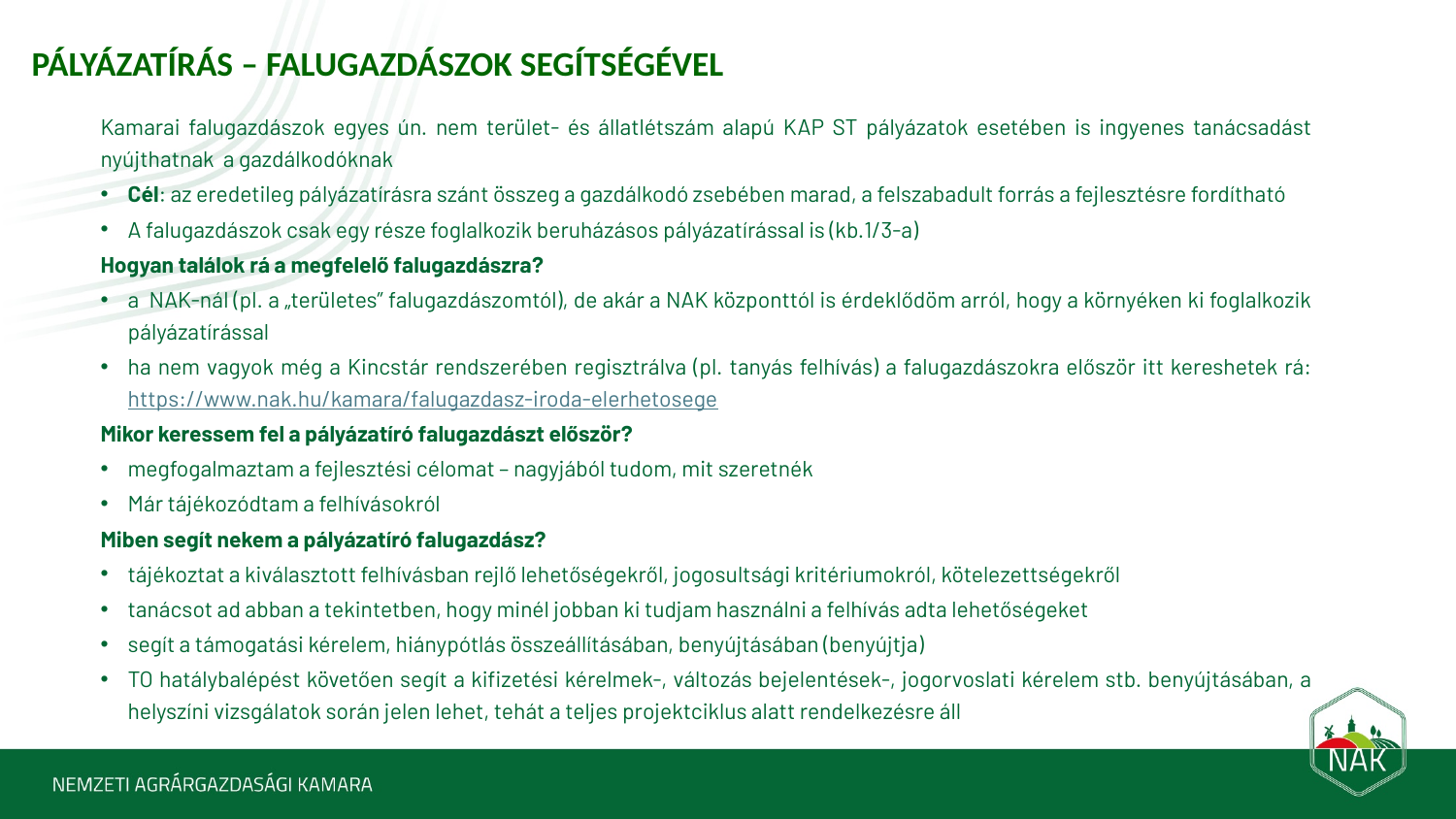

# PÁLYÁZATÍRÁS – Falugazdászok segítségével
Kamarai falugazdászok egyes ún. nem terület- és állatlétszám alapú KAP ST pályázatok esetében is ingyenes tanácsadást nyújthatnak  a gazdálkodóknak
Cél: az eredetileg pályázatírásra szánt összeg a gazdálkodó zsebében marad, a felszabadult forrás a fejlesztésre fordítható
A falugazdászok csak egy része foglalkozik beruházásos pályázatírással is (kb.1/3-a)
Hogyan találok rá a megfelelő falugazdászra?
a  NAK-nál (pl. a „területes” falugazdászomtól), de akár a NAK központtól is érdeklődöm arról, hogy a környéken ki foglalkozik pályázatírással
ha nem vagyok még a Kincstár rendszerében regisztrálva (pl. tanyás felhívás) a falugazdászokra először itt kereshetek rá: https://www.nak.hu/kamara/falugazdasz-iroda-elerhetosege
Mikor keressem fel a pályázatíró falugazdászt először?
megfogalmaztam a fejlesztési célomat – nagyjából tudom, mit szeretnék
Már tájékozódtam a felhívásokról
Miben segít nekem a pályázatíró falugazdász?
tájékoztat a kiválasztott felhívásban rejlő lehetőségekről, jogosultsági kritériumokról, kötelezettségekről
tanácsot ad abban a tekintetben, hogy minél jobban ki tudjam használni a felhívás adta lehetőségeket
segít a támogatási kérelem, hiánypótlás összeállításában, benyújtásában (benyújtja)
TO hatálybalépést követően segít a kifizetési kérelmek-, változás bejelentések-, jogorvoslati kérelem stb. benyújtásában, a helyszíni vizsgálatok során jelen lehet, tehát a teljes projektciklus alatt rendelkezésre áll